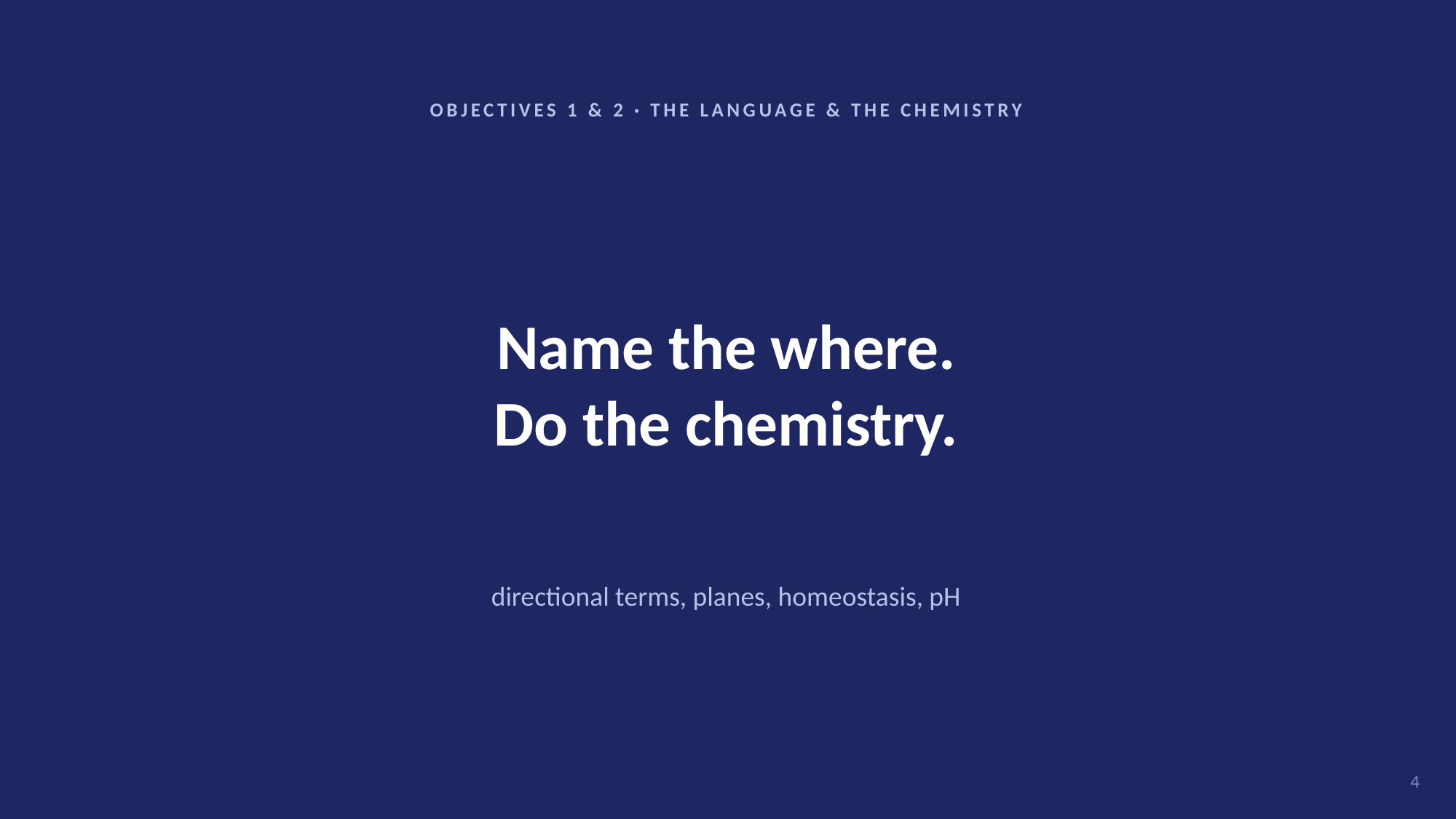

OBJECTIVES 1 & 2 · THE LANGUAGE & THE CHEMISTRY
Name the where.
Do the chemistry.
directional terms, planes, homeostasis, pH
4